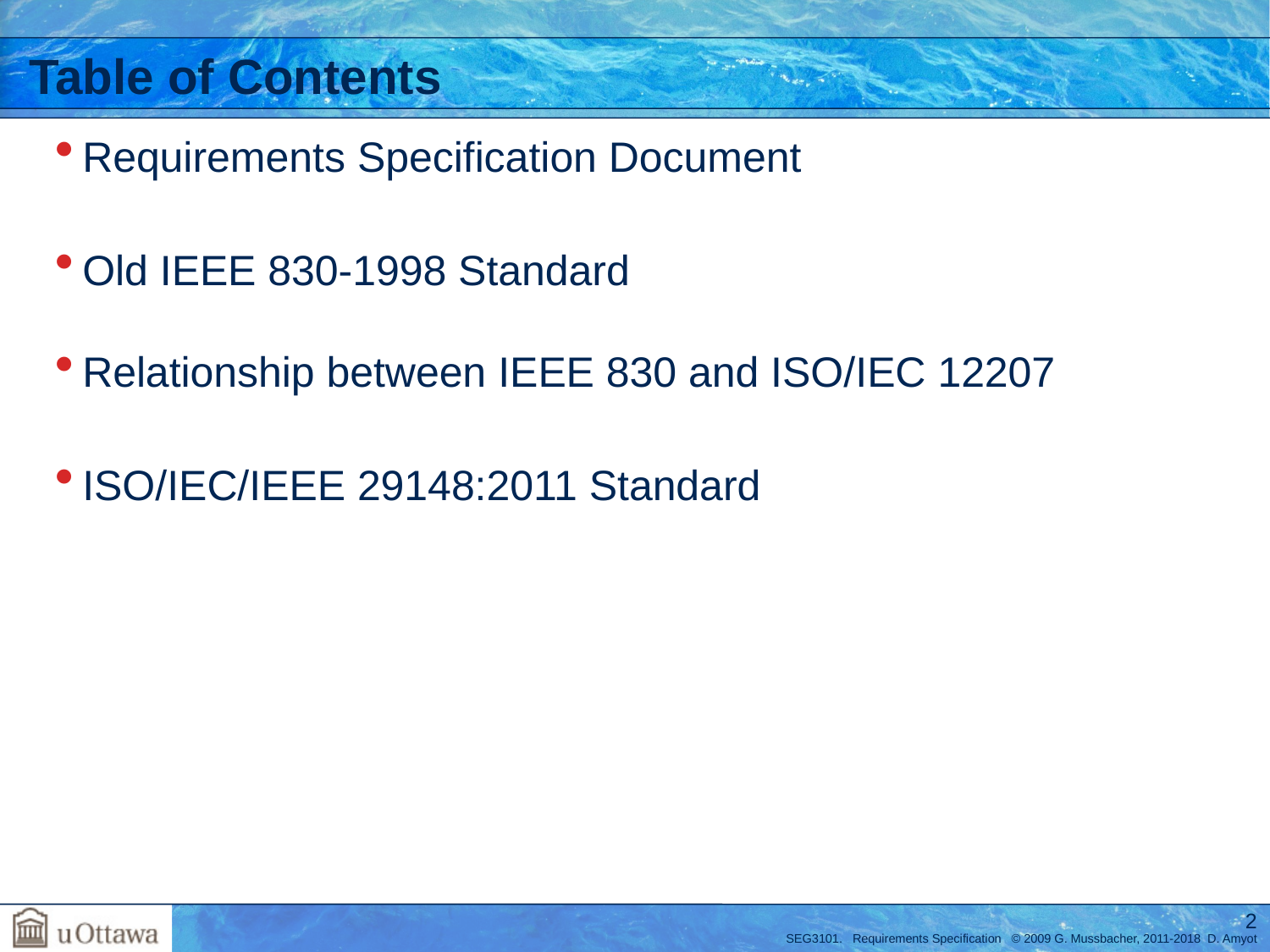

# Table of Contents
Requirements Specification Document

Old IEEE 830-1998 Standard
Relationship between IEEE 830 and ISO/IEC 12207

ISO/IEC/IEEE 29148:2011 Standard

2